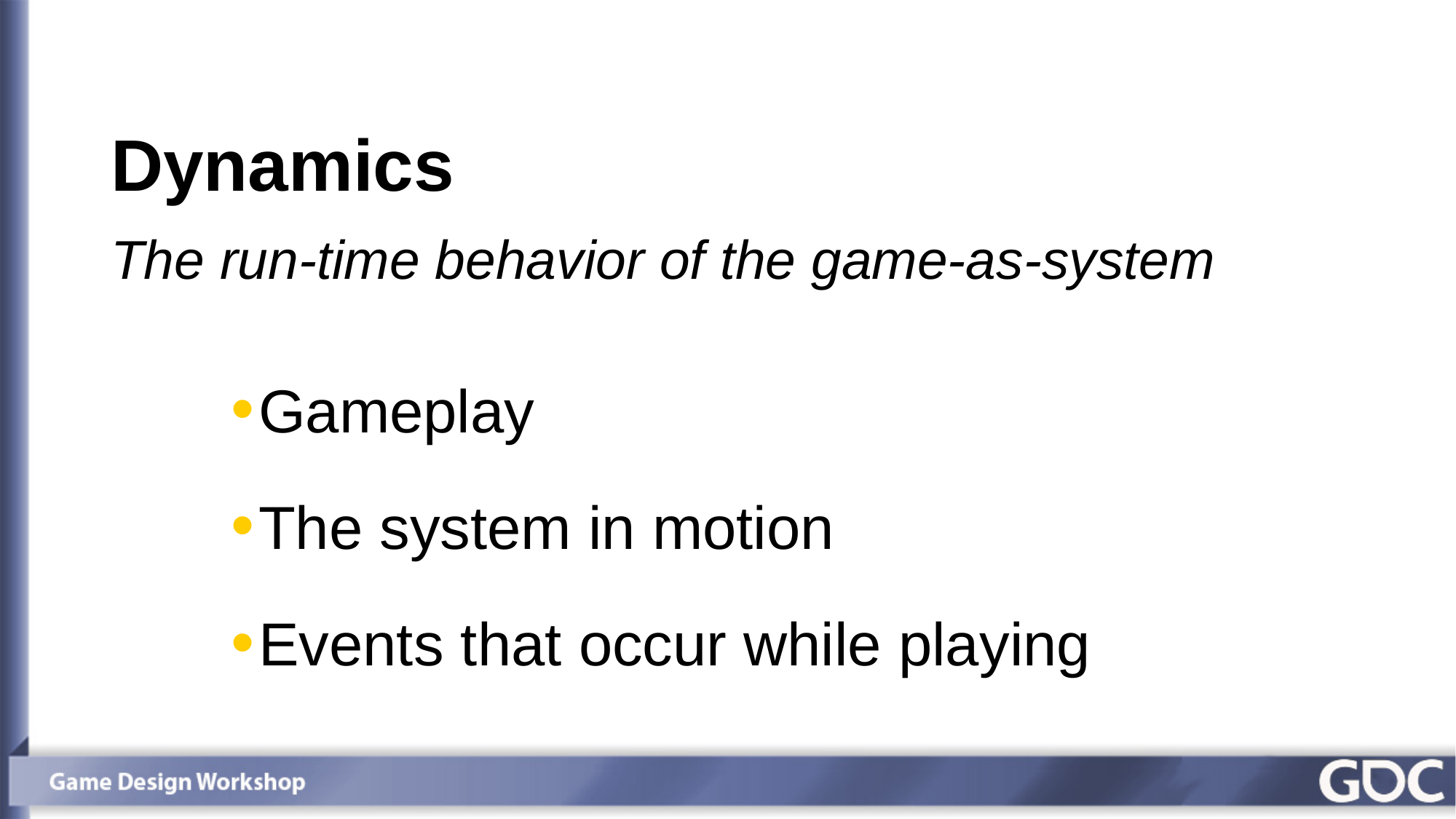

# Dynamics
The run-time behavior of the game-as-system
Gameplay
The system in motion
Events that occur while playing